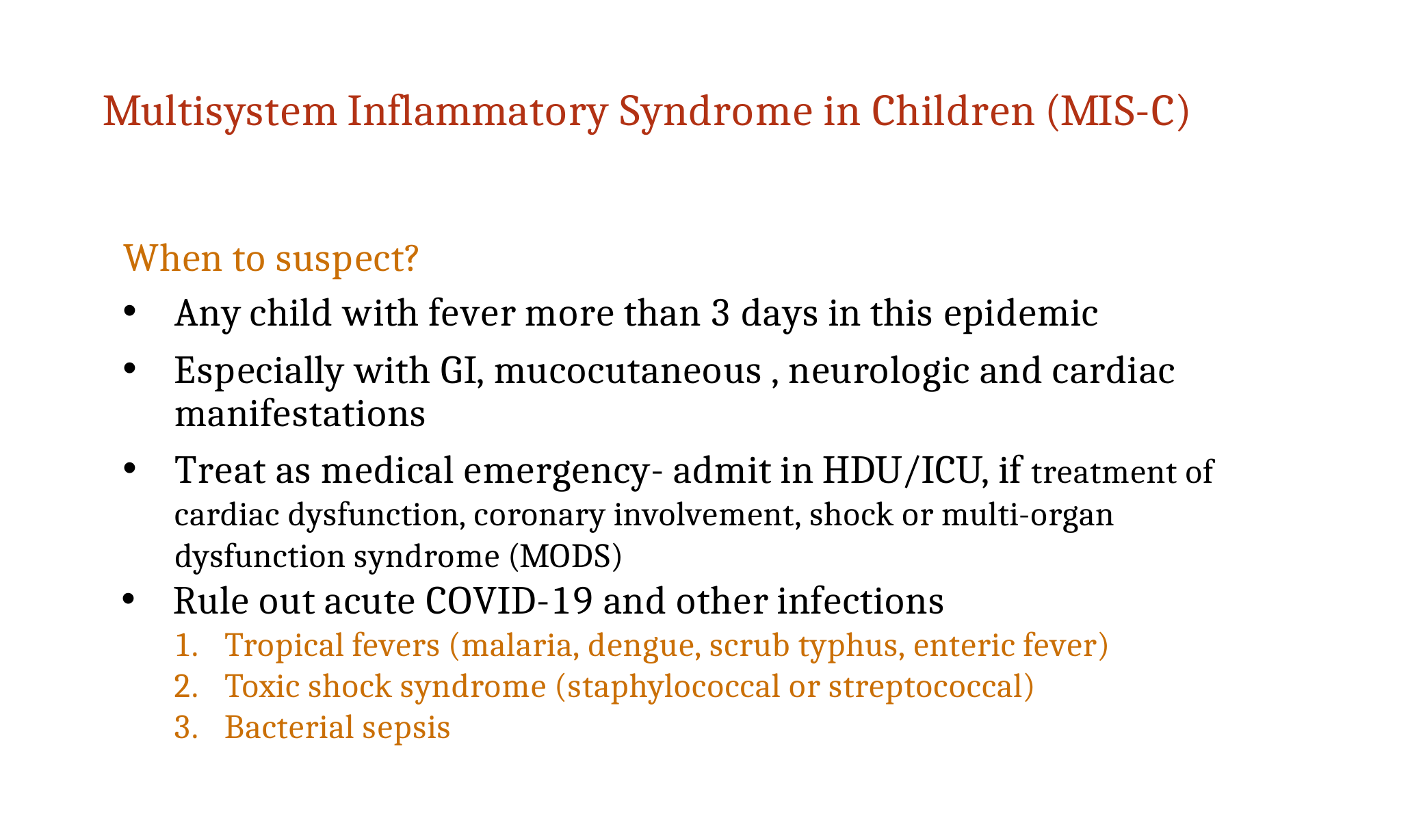

Multisystem Inflammatory Syndrome in Children (MIS-C)
When to suspect?
Any child with fever more than 3 days in this epidemic
Especially with GI, mucocutaneous , neurologic and cardiac manifestations
Treat as medical emergency- admit in HDU/ICU, if treatment of cardiac dysfunction, coronary involvement, shock or multi-organ dysfunction syndrome (MODS)
Rule out acute COVID-19 and other infections
Tropical fevers (malaria, dengue, scrub typhus, enteric fever)
Toxic shock syndrome (staphylococcal or streptococcal)
Bacterial sepsis